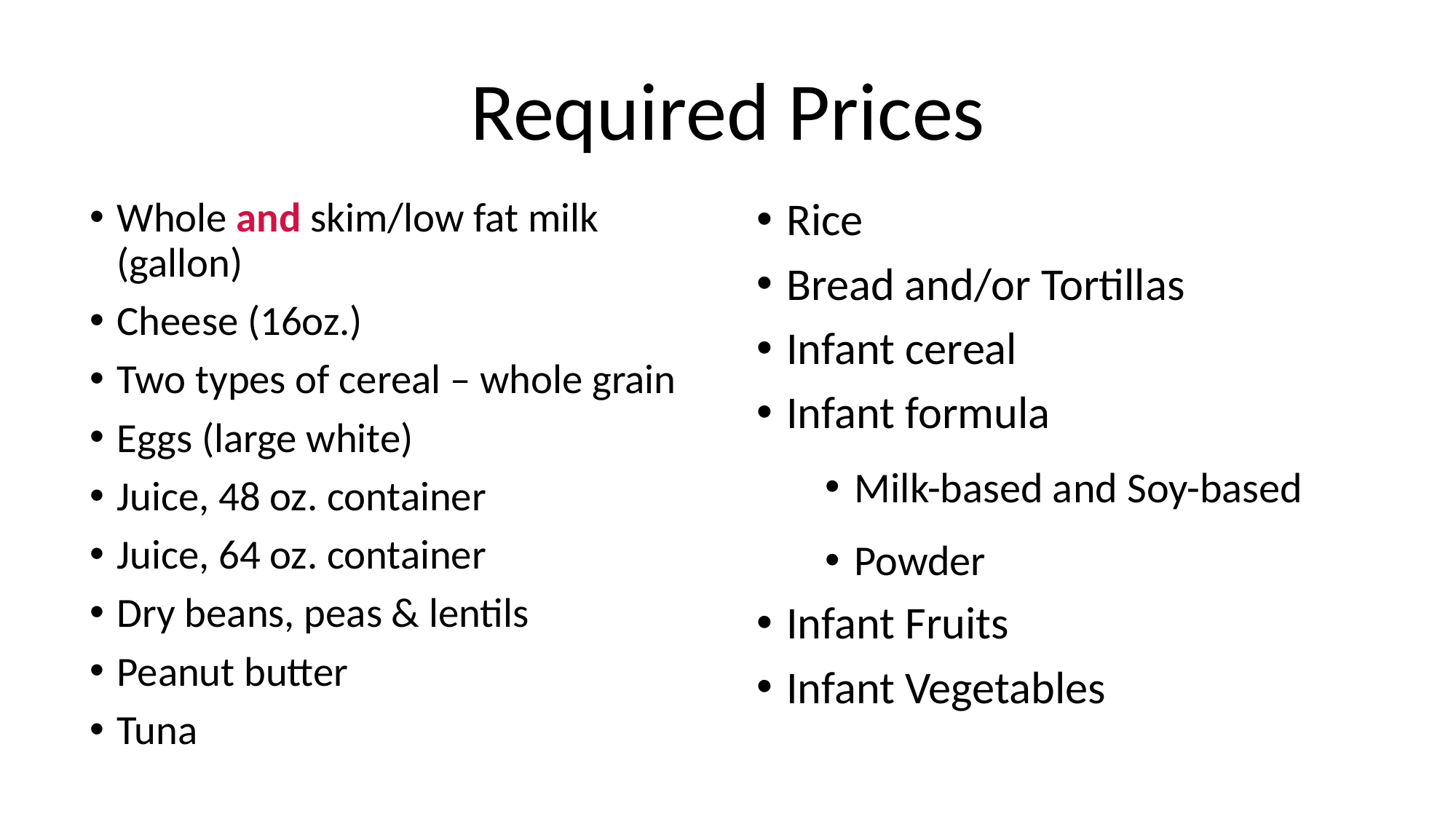

# Required Prices
Whole and skim/low fat milk (gallon)
Cheese (16oz.)
Two types of cereal – whole grain
Eggs (large white)
Juice, 48 oz. container
Juice, 64 oz. container
Dry beans, peas & lentils
Peanut butter
Tuna

Rice
Bread and/or Tortillas
Infant cereal
Infant formula
Milk-based and Soy-based
Powder
Infant Fruits
Infant Vegetables